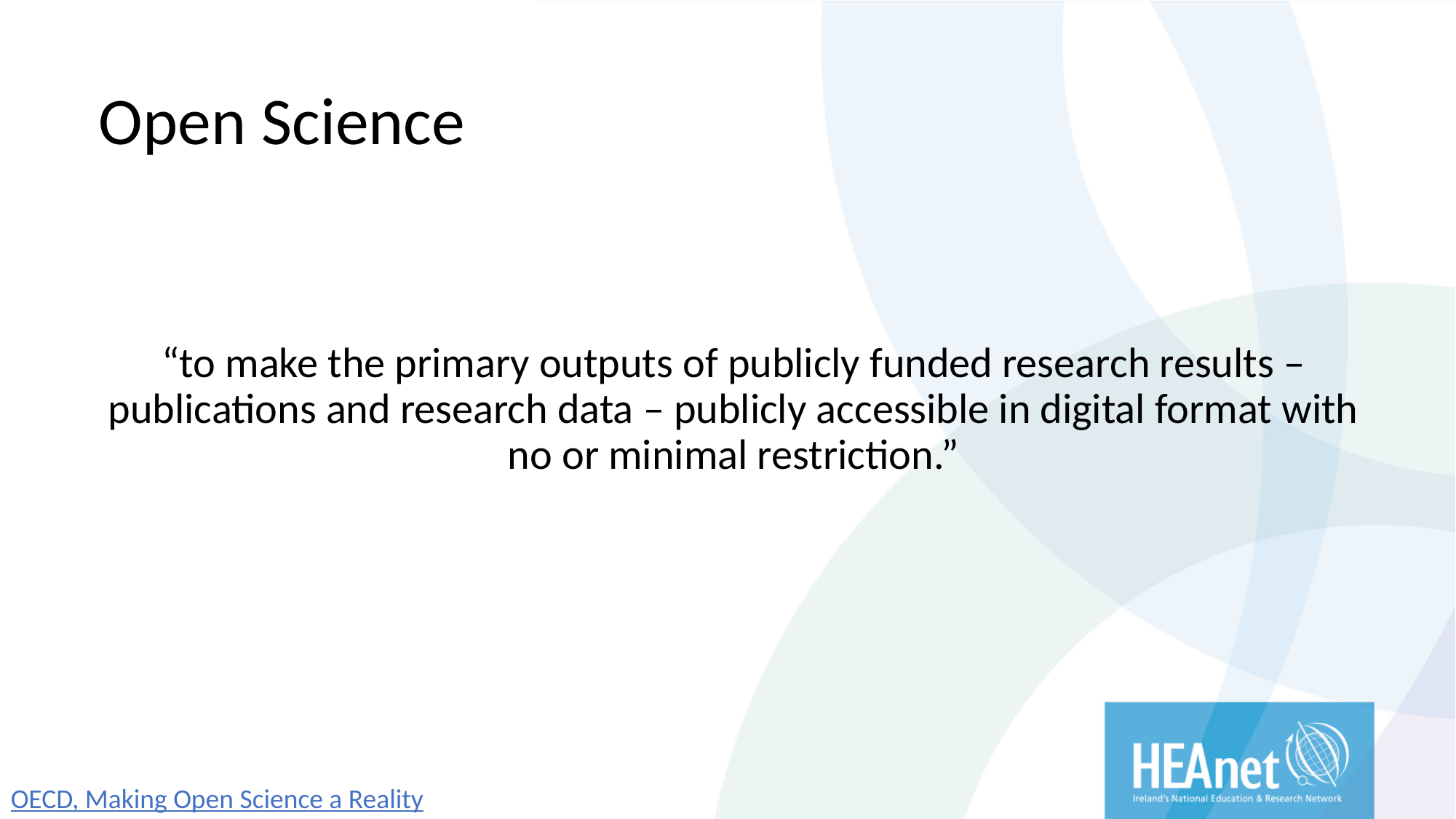

# Open Science
“to make the primary outputs of publicly funded research results – publications and research data – publicly accessible in digital format with no or minimal restriction.”
OECD, Making Open Science a Reality